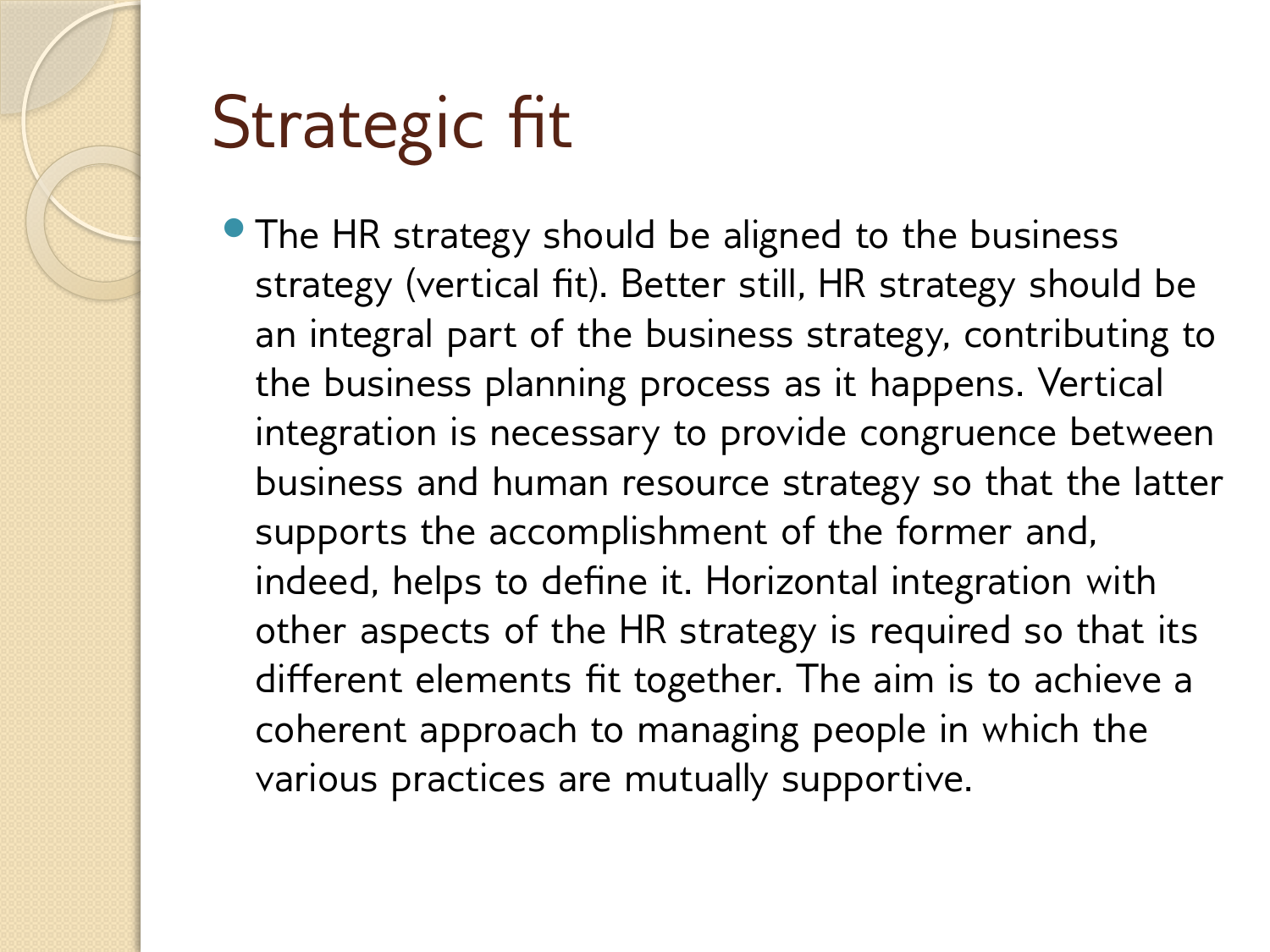

# Strategic fit
The HR strategy should be aligned to the business strategy (vertical fit). Better still, HR strategy should be an integral part of the business strategy, contributing to the business planning process as it happens. Vertical integration is necessary to provide congruence between business and human resource strategy so that the latter supports the accomplishment of the former and, indeed, helps to define it. Horizontal integration with other aspects of the HR strategy is required so that its different elements fit together. The aim is to achieve a coherent approach to managing people in which the various practices are mutually supportive.